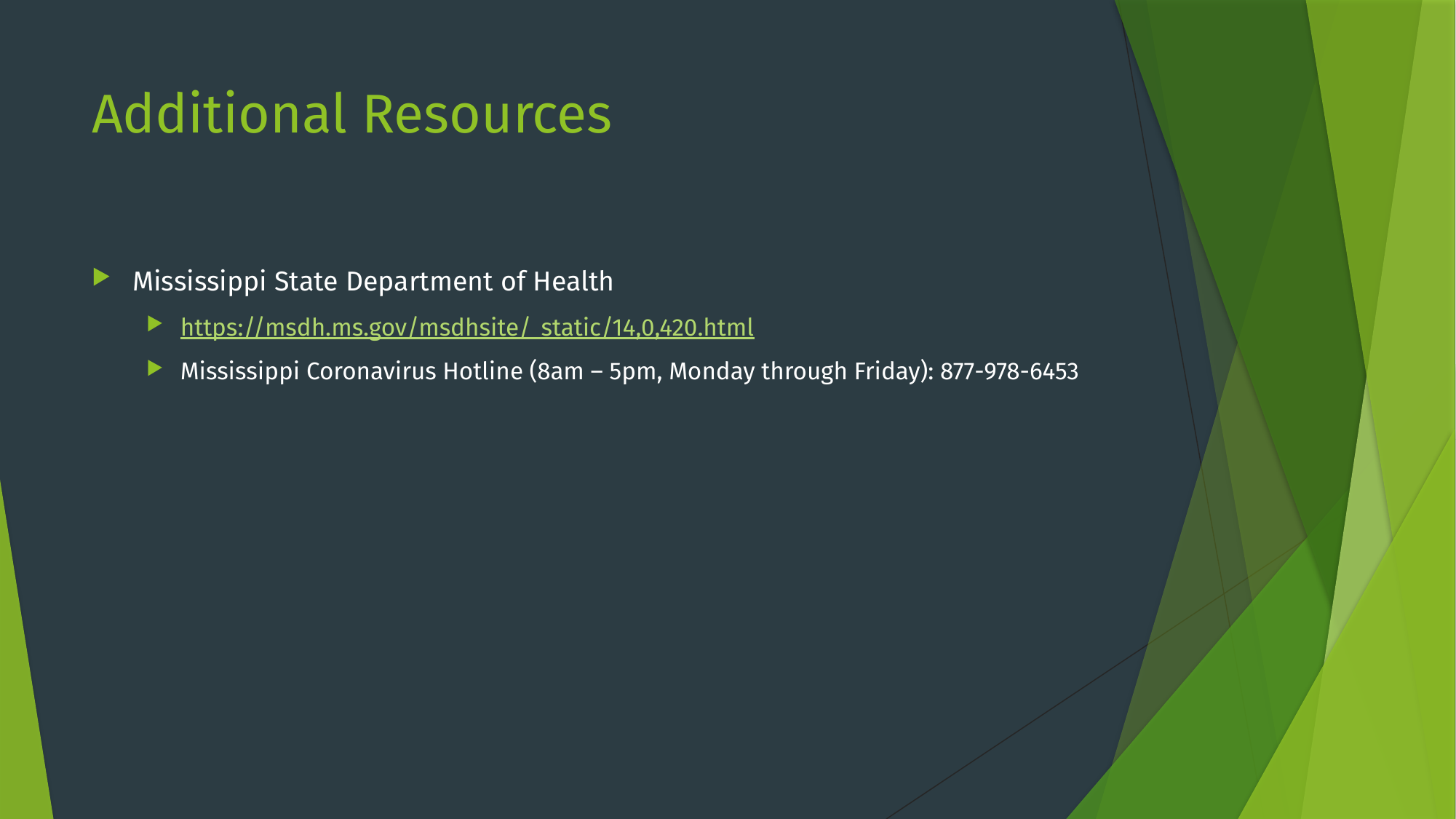

# Additional Resources
Mississippi State Department of Health
https://msdh.ms.gov/msdhsite/_static/14,0,420.html
Mississippi Coronavirus Hotline (8am – 5pm, Monday through Friday): 877-978-6453